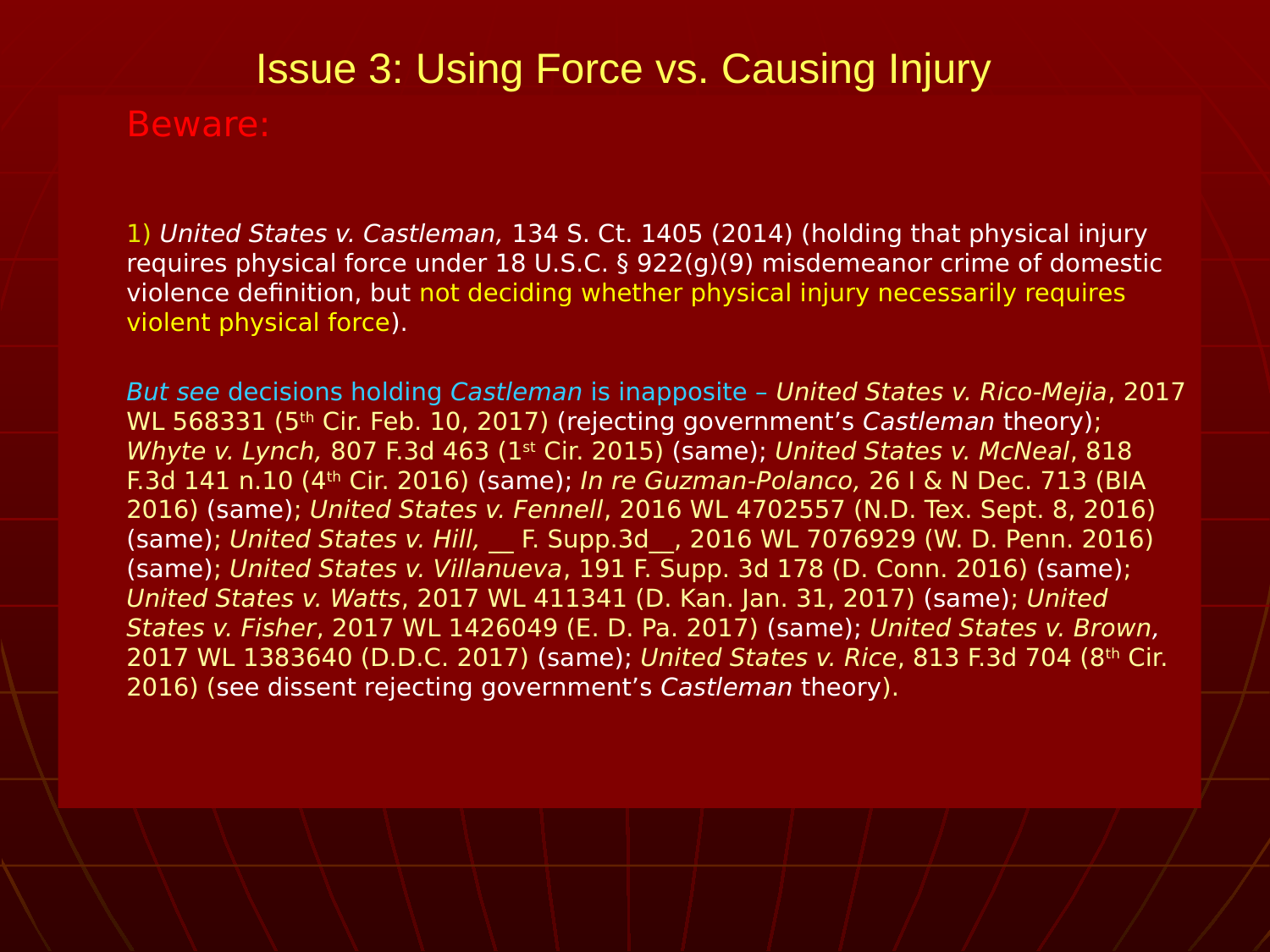

# Issue 3: Using Force vs. Causing Injury
Beware:

1) United States v. Castleman, 134 S. Ct. 1405 (2014) (holding that physical injury requires physical force under 18 U.S.C. § 922(g)(9) misdemeanor crime of domestic violence definition, but not deciding whether physical injury necessarily requires violent physical force).

But see decisions holding Castleman is inapposite – United States v. Rico-Mejia, 2017 WL 568331 (5th Cir. Feb. 10, 2017) (rejecting government’s Castleman theory); Whyte v. Lynch, 807 F.3d 463 (1st Cir. 2015) (same); United States v. McNeal, 818 F.3d 141 n.10 (4th Cir. 2016) (same); In re Guzman-Polanco, 26 I & N Dec. 713 (BIA 2016) (same); United States v. Fennell, 2016 WL 4702557 (N.D. Tex. Sept. 8, 2016) (same); United States v. Hill, __ F. Supp.3d__, 2016 WL 7076929 (W. D. Penn. 2016) (same); United States v. Villanueva, 191 F. Supp. 3d 178 (D. Conn. 2016) (same); United States v. Watts, 2017 WL 411341 (D. Kan. Jan. 31, 2017) (same); United States v. Fisher, 2017 WL 1426049 (E. D. Pa. 2017) (same); United States v. Brown, 2017 WL 1383640 (D.D.C. 2017) (same); United States v. Rice, 813 F.3d 704 (8th Cir. 2016) (see dissent rejecting government’s Castleman theory).